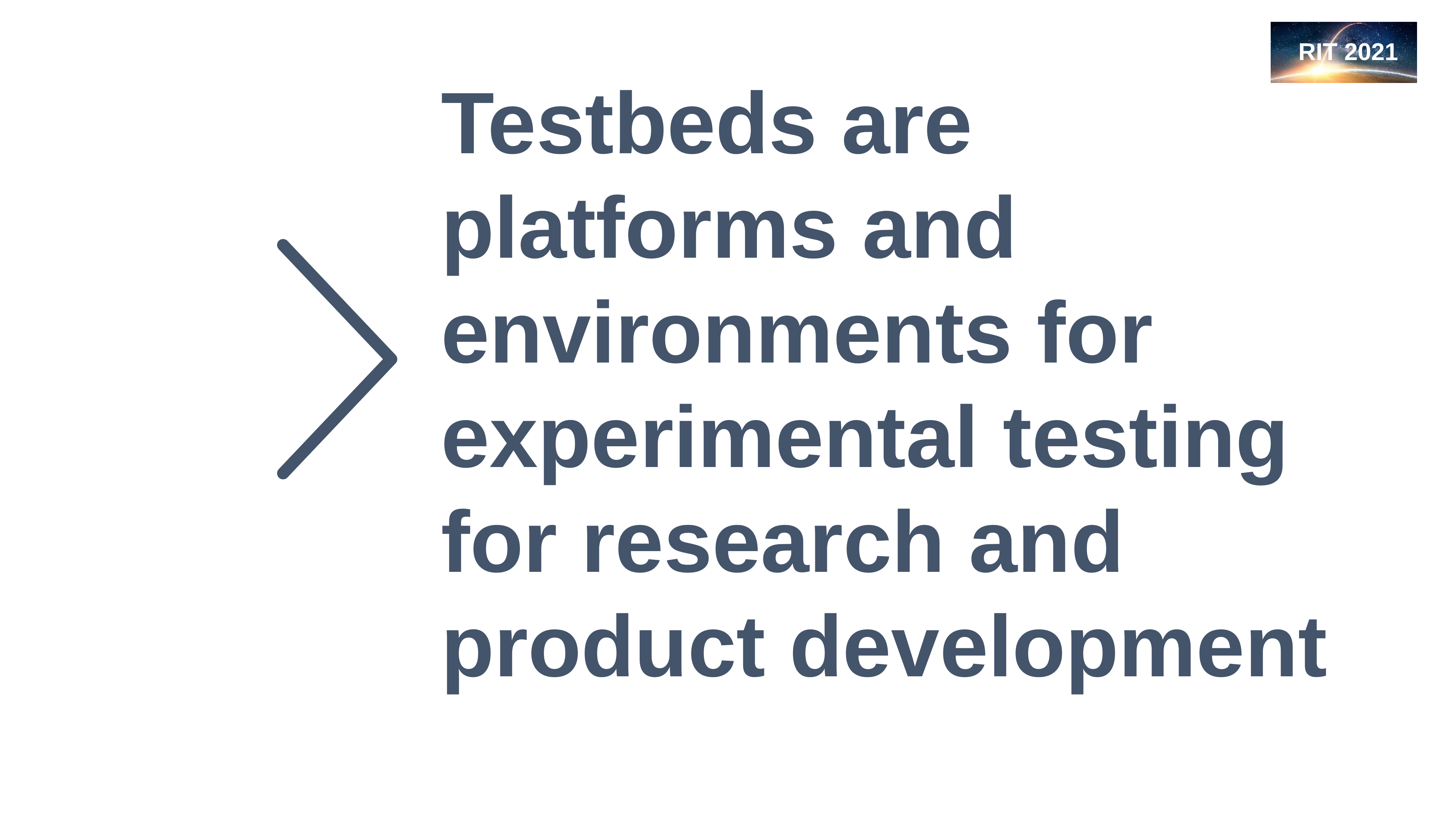

Testbeds are platforms and environments for experimental testing for research and product development